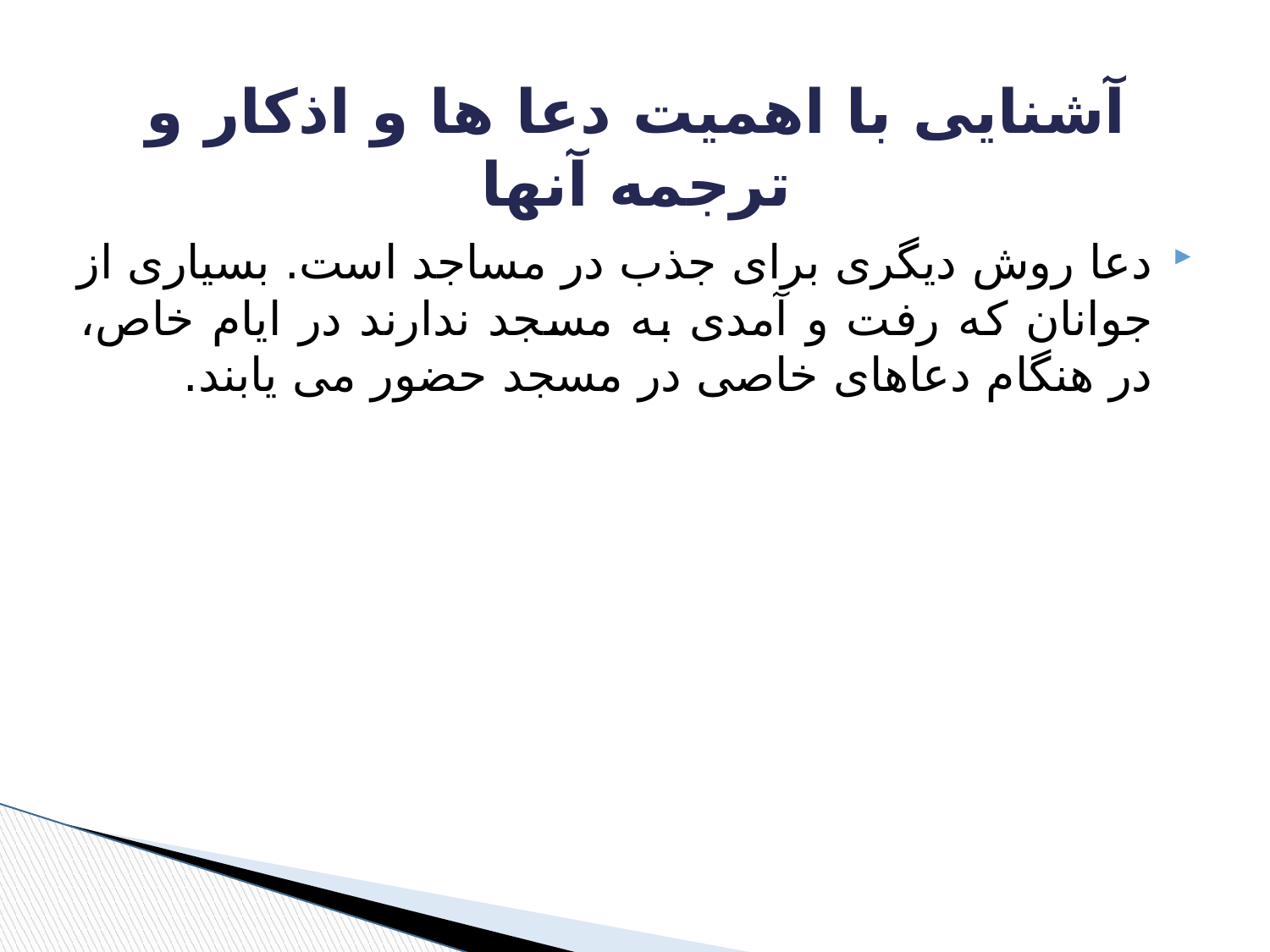

# آشنایی با اهمیت دعا ها و اذکار و ترجمه آنها
دعا روش دیگری برای جذب در مساجد است. بسیاری از جوانان که رفت و آمدی به مسجد ندارند در ایام خاص، در هنگام دعاهای خاصی در مسجد حضور می یابند.